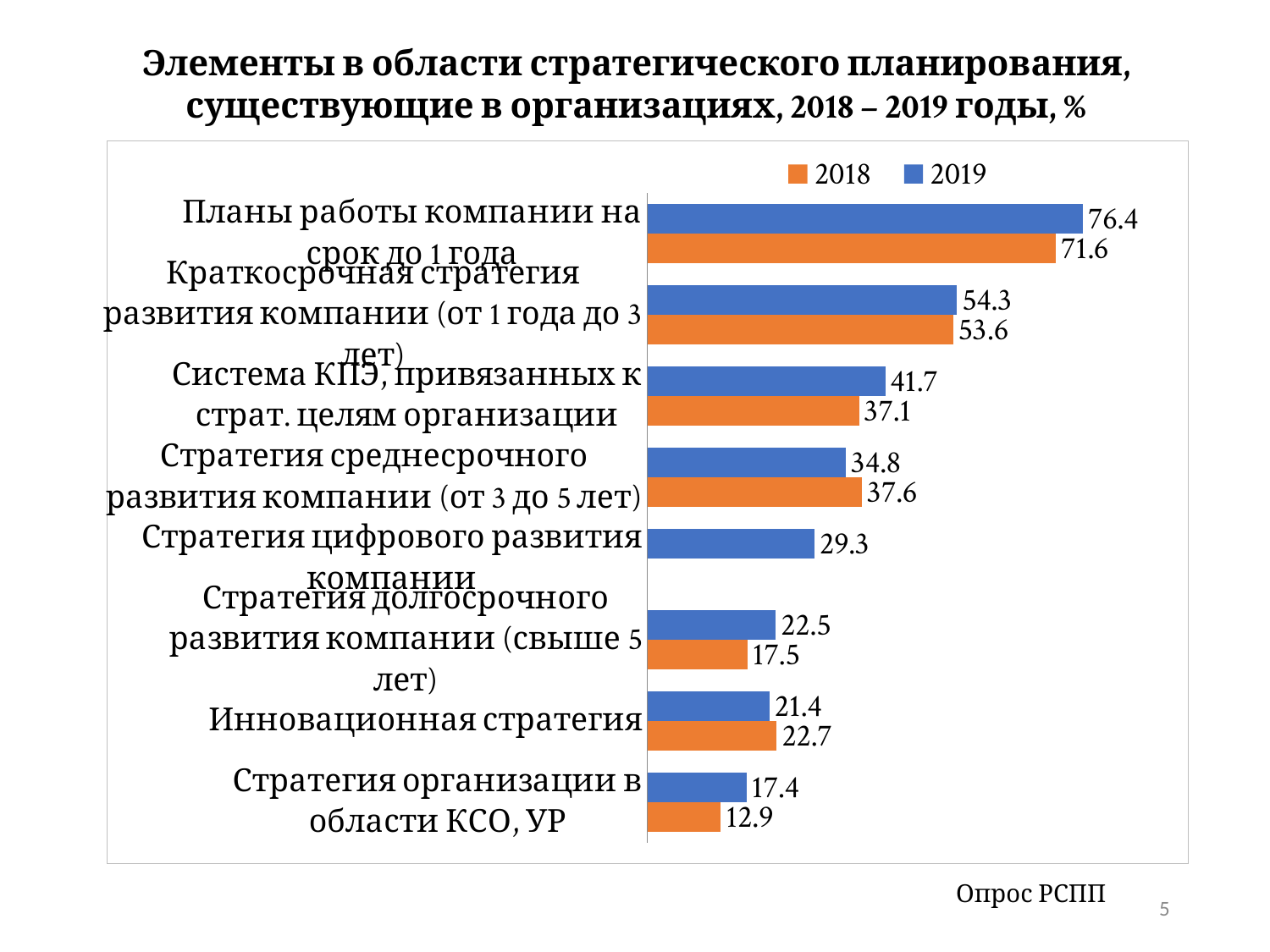

Элементы в области стратегического планирования, существующие в организациях, 2018 – 2019 годы, %

### Chart

| Category | 2019 | 2018 |
|---|---|---|
| Планы работы компании на срок до 1 года | 76.4 | 71.64948453608247 |
| Краткосрочная стратегия развития компании (от 1 года до 3 лет) | 54.3 | 53.608247422680414 |
| Система КПЭ, привязанных к страт. целям организации | 41.7 | 37.11340206185567 |
| Стратегия среднесрочного развития компании (от 3 до 5 лет) | 34.8 | 37.628865979381445 |
| Стратегия цифрового развития компании | 29.3 | None |
| Стратегия долгосрочного развития компании (свыше 5 лет) | 22.5 | 17.52577319587629 |
| Инновационная стратегия | 21.4 | 22.68041237113402 |
| Стратегия организации в области КСО, УР | 17.4 | 12.886597938144332 |
Опрос РСПП
5